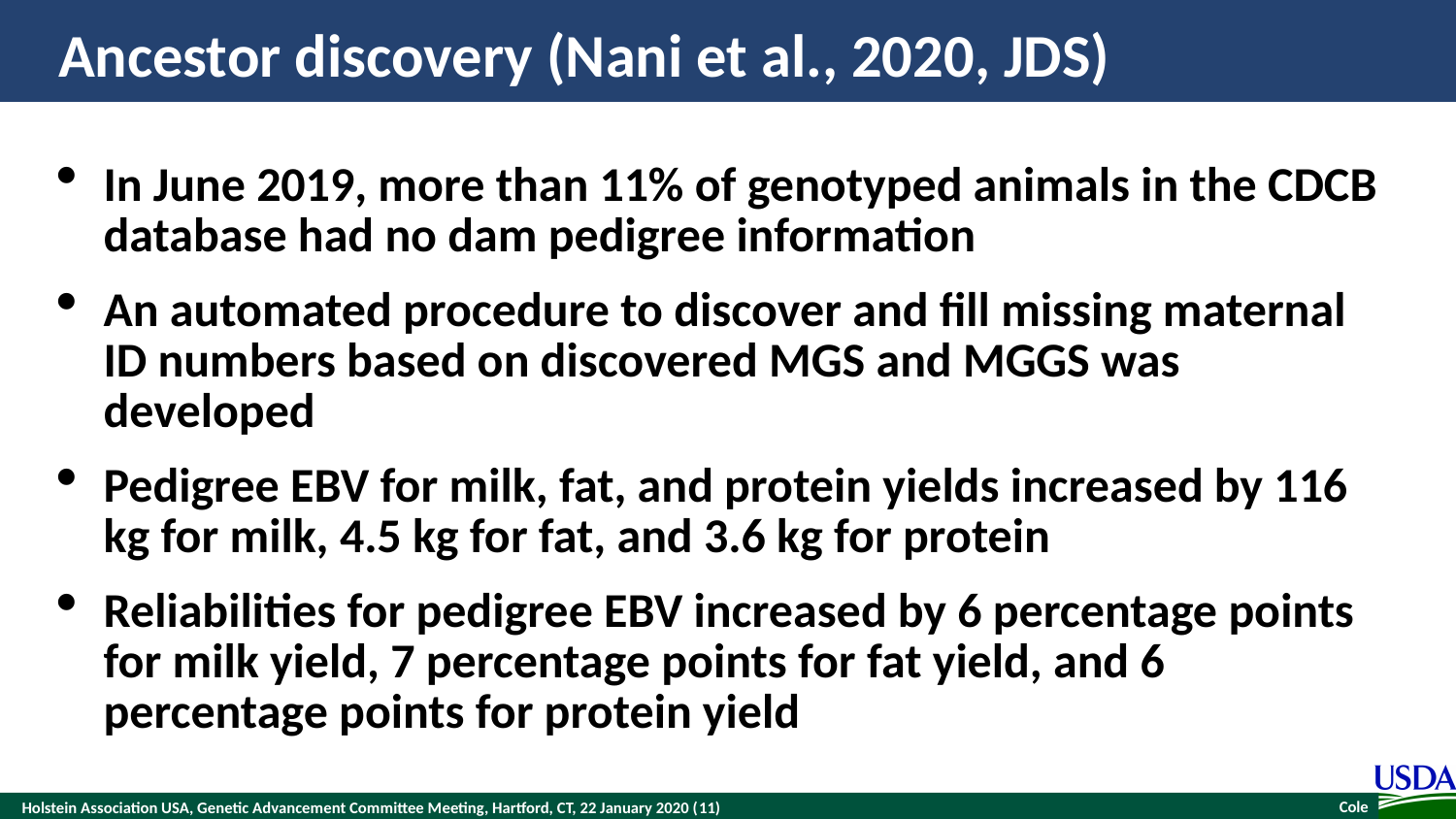

# Ancestor discovery (Nani et al., 2020, JDS)
In June 2019, more than 11% of genotyped animals in the CDCB database had no dam pedigree information
An automated procedure to discover and fill missing maternal ID numbers based on discovered MGS and MGGS was developed
Pedigree EBV for milk, fat, and protein yields increased by 116 kg for milk, 4.5 kg for fat, and 3.6 kg for protein
Reliabilities for pedigree EBV increased by 6 percentage points for milk yield, 7 percentage points for fat yield, and 6 percentage points for protein yield